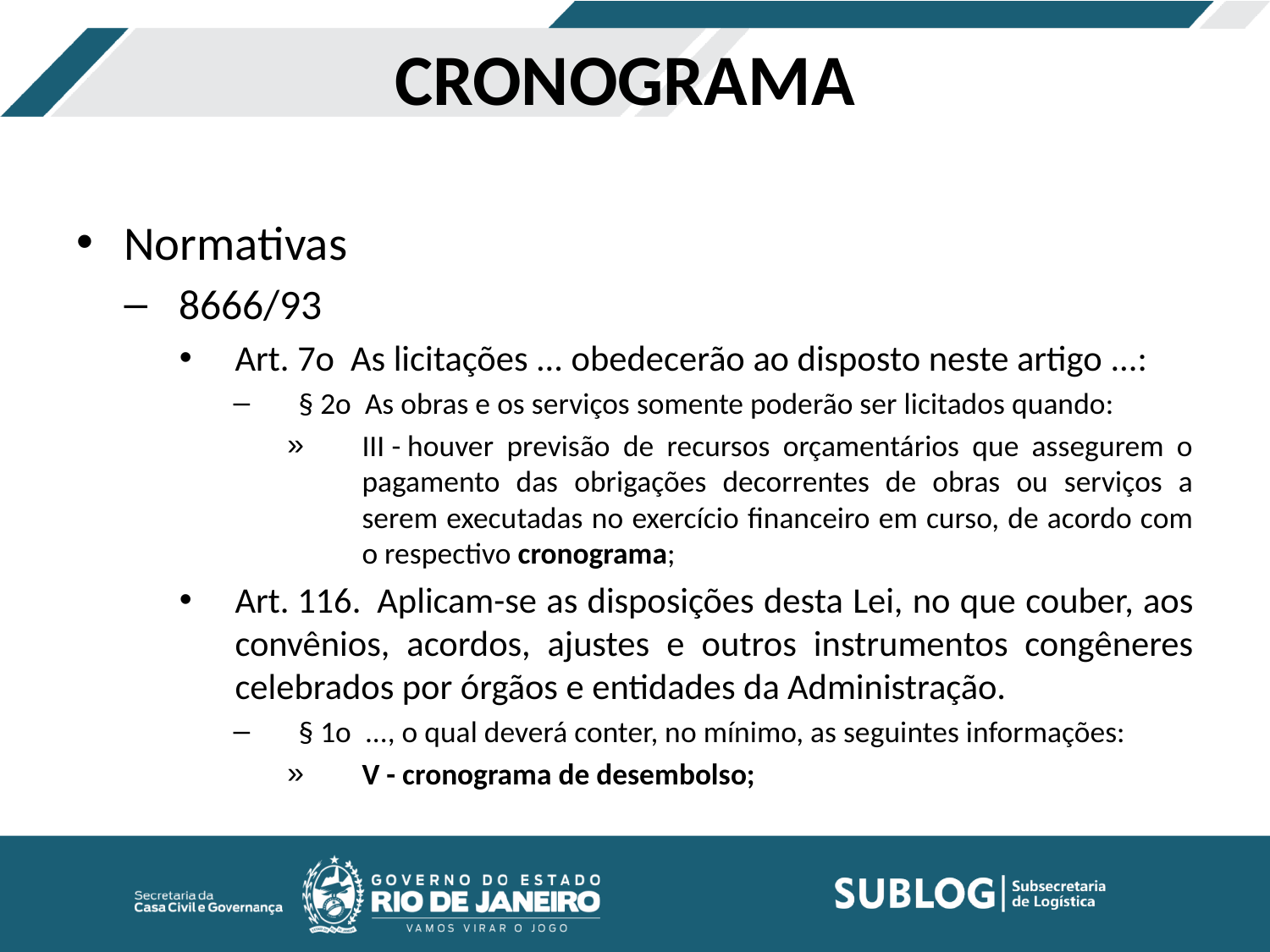

# CRONOGRAMA
Normativas
8666/93
Art. 7o  As licitações ... obedecerão ao disposto neste artigo ...:
§ 2o  As obras e os serviços somente poderão ser licitados quando:
III - houver previsão de recursos orçamentários que assegurem o pagamento das obrigações decorrentes de obras ou serviços a serem executadas no exercício financeiro em curso, de acordo com o respectivo cronograma;
Art. 116.  Aplicam-se as disposições desta Lei, no que couber, aos convênios, acordos, ajustes e outros instrumentos congêneres celebrados por órgãos e entidades da Administração.
§ 1o  ..., o qual deverá conter, no mínimo, as seguintes informações:
V - cronograma de desembolso;